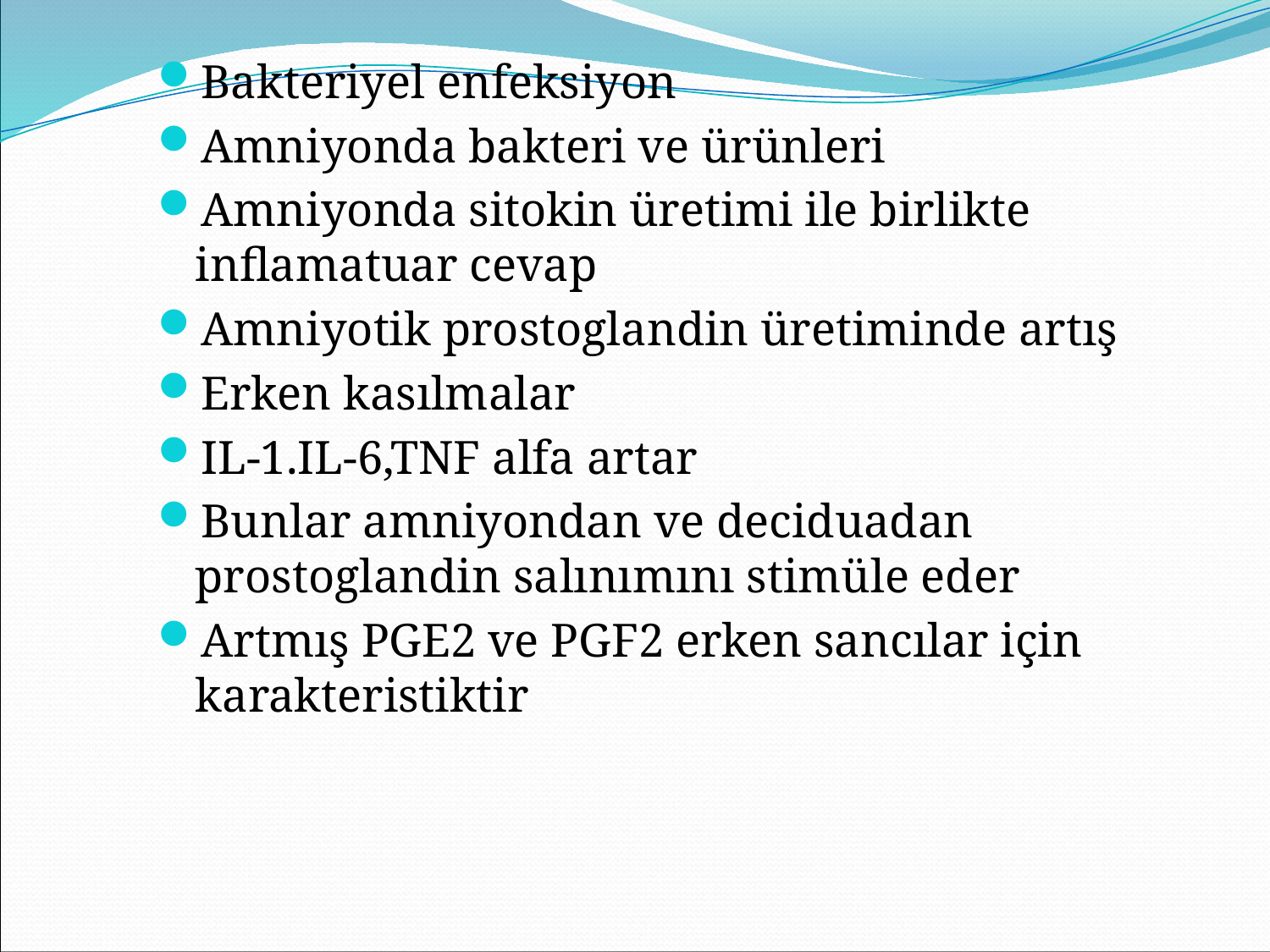

Bakteriyel enfeksiyon
Amniyonda bakteri ve ürünleri
Amniyonda sitokin üretimi ile birlikte inflamatuar cevap
Amniyotik prostoglandin üretiminde artış
Erken kasılmalar
IL-1.IL-6,TNF alfa artar
Bunlar amniyondan ve deciduadan prostoglandin salınımını stimüle eder
Artmış PGE2 ve PGF2 erken sancılar için karakteristiktir
#